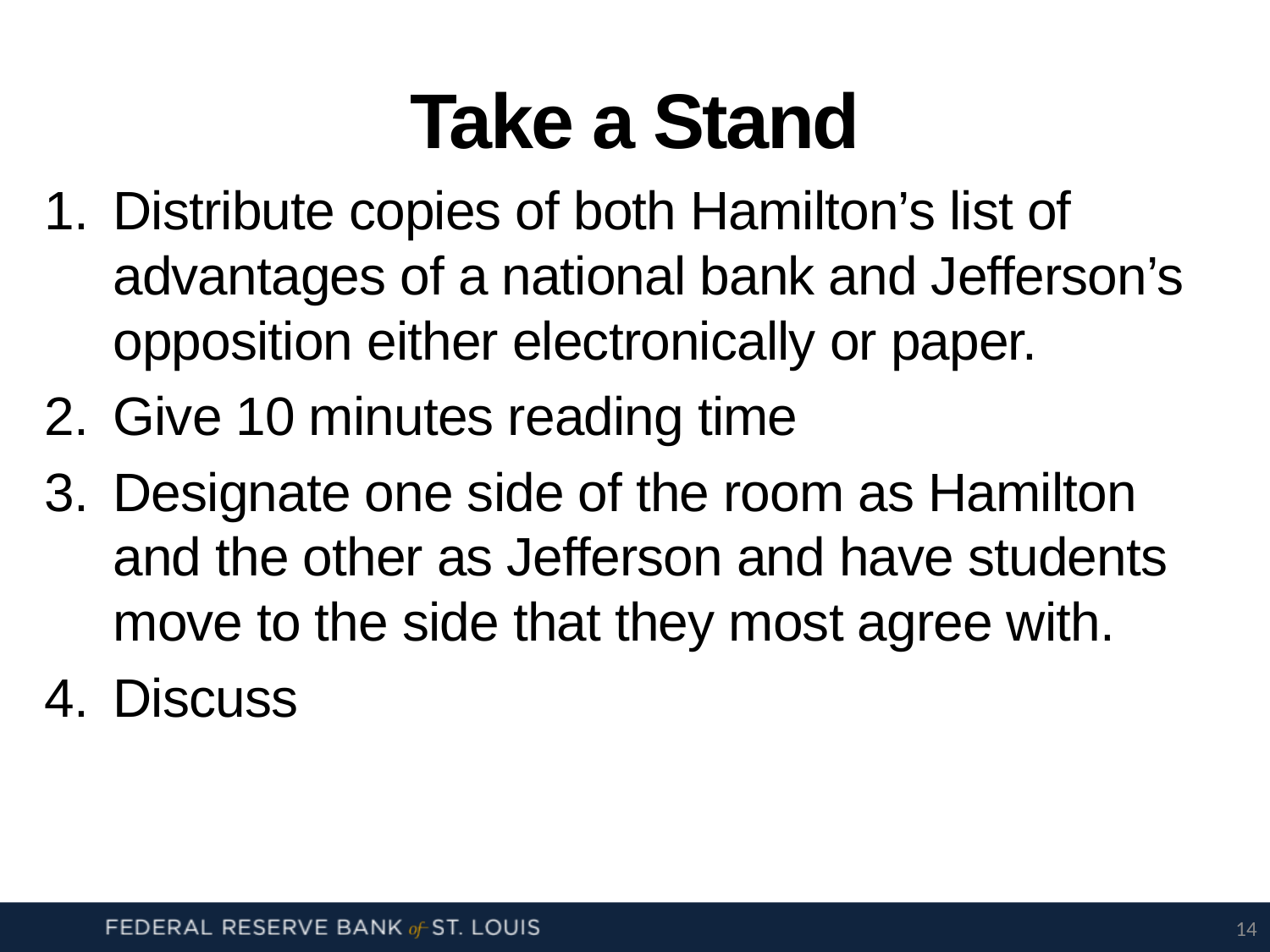

# Take a Stand
Distribute copies of both Hamilton’s list of advantages of a national bank and Jefferson’s opposition either electronically or paper.
Give 10 minutes reading time
Designate one side of the room as Hamilton and the other as Jefferson and have students move to the side that they most agree with.
Discuss